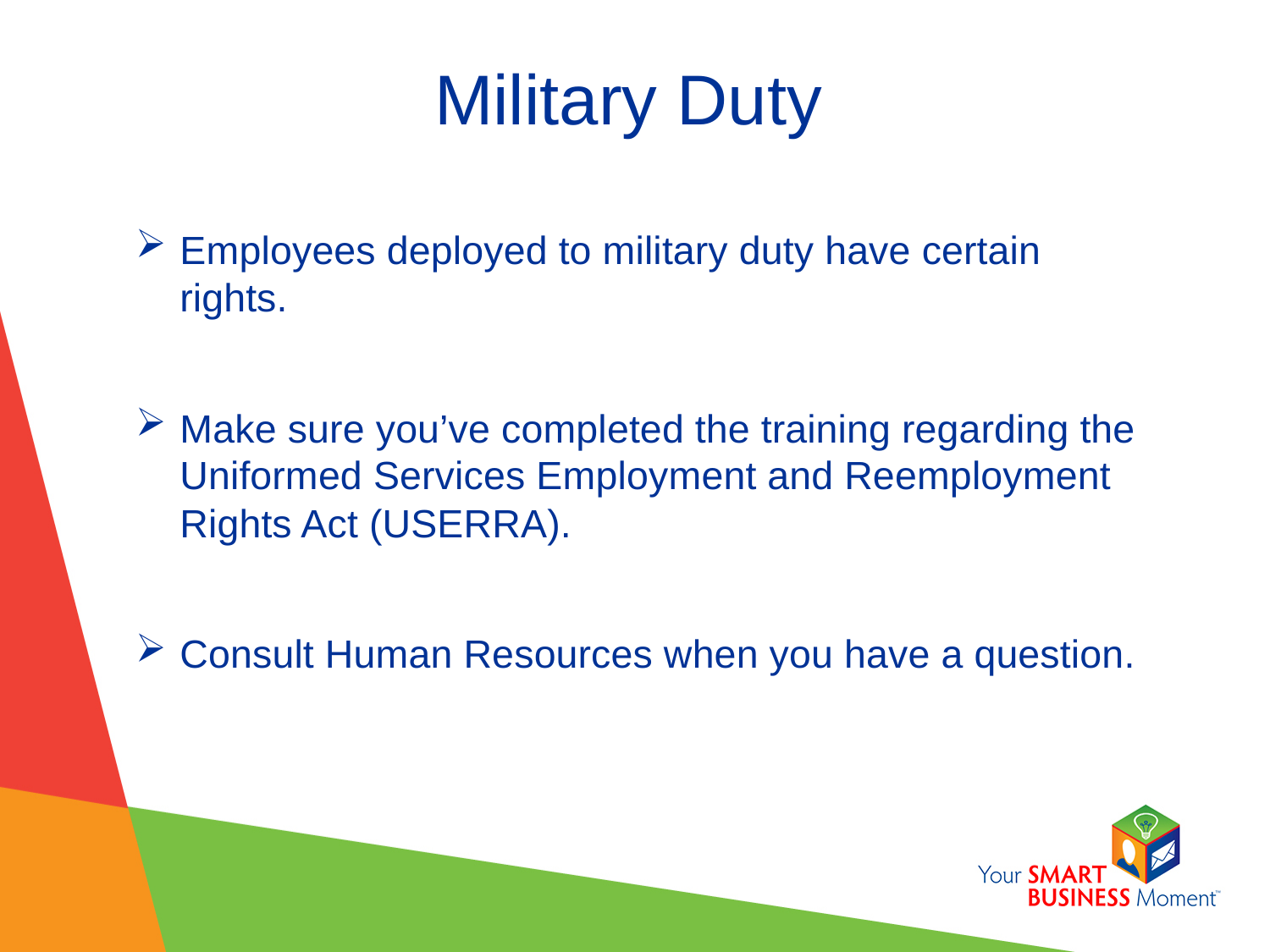

# Military Duty

Employees deployed to military duty have certain rights.

Make sure you’ve completed the training regarding the Uniformed Services Employment and Reemployment Rights Act (USERRA).

Consult Human Resources when you have a question.